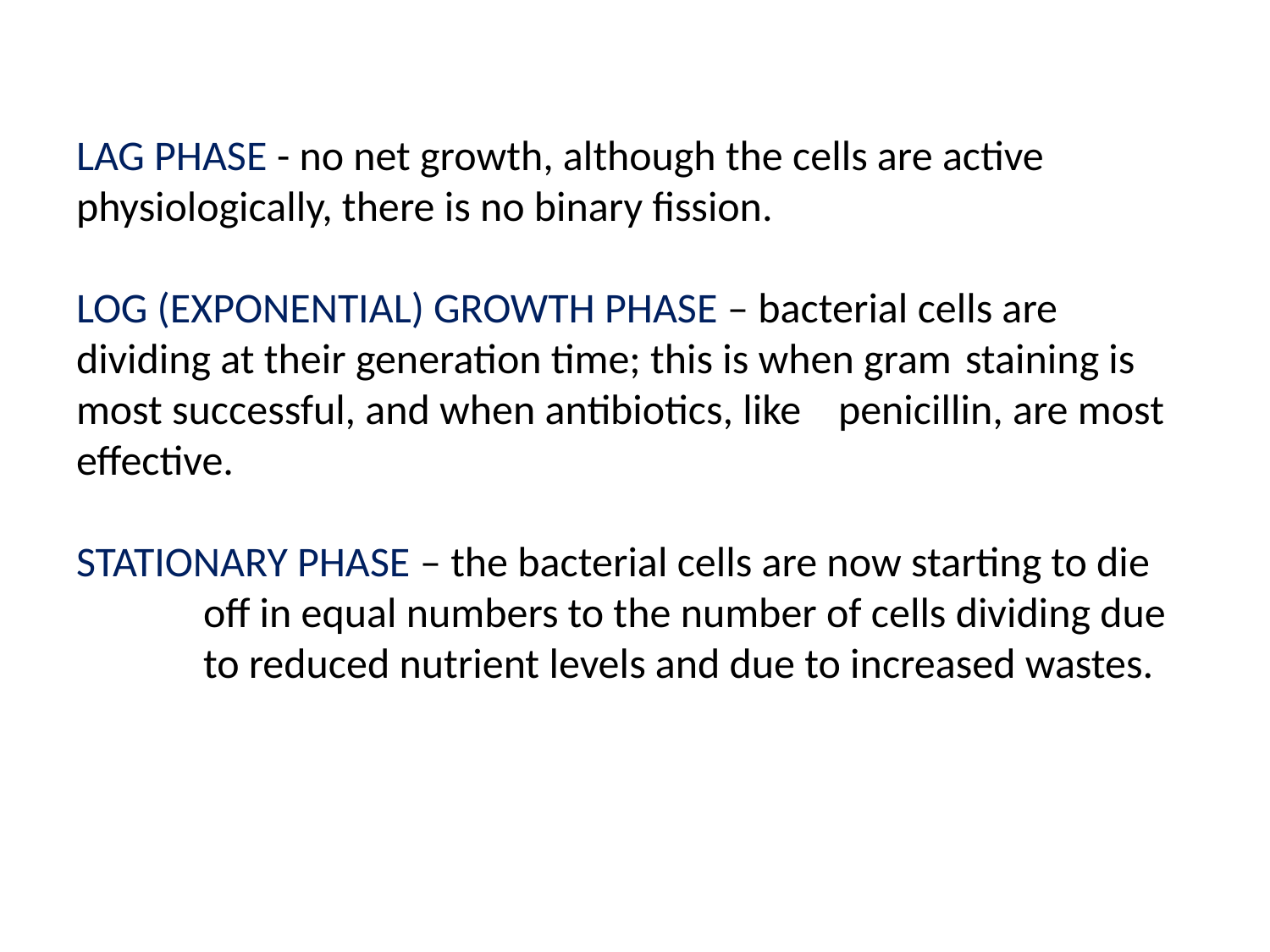

# LAG PHASE - no net growth, although the cells are active 	physiologically, there is no binary fission. LOG (EXPONENTIAL) GROWTH PHASE – bacterial cells are 	dividing at their generation time; this is when gram 	staining is most successful, and when antibiotics, like 	penicillin, are most effective. STATIONARY PHASE – the bacterial cells are now starting to die 	off in equal numbers to the number of cells dividing due 	to reduced nutrient levels and due to increased wastes.